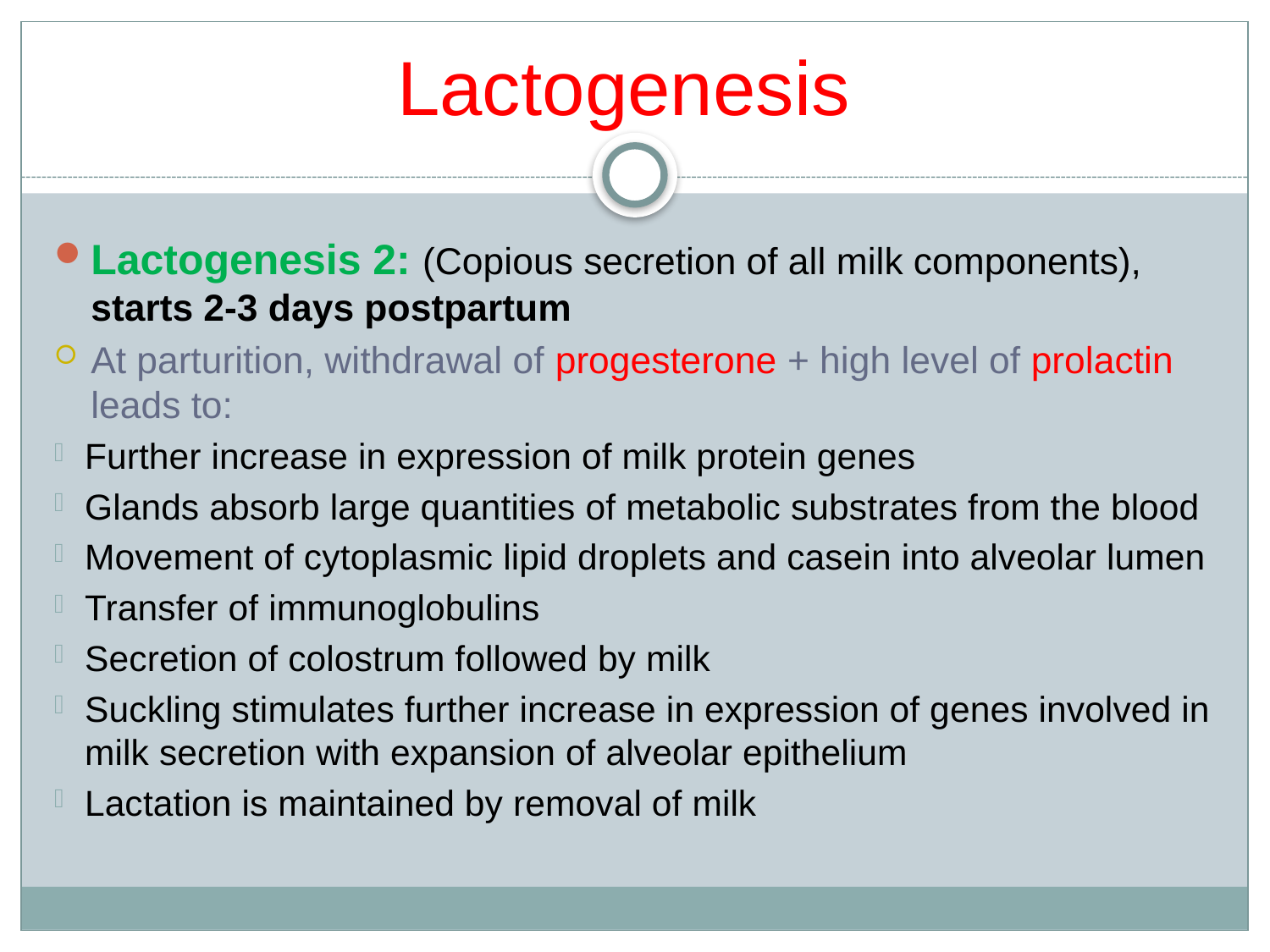

# Lactogenesis
Lactogenesis 2: (Copious secretion of all milk components), starts 2-3 days postpartum
At parturition, withdrawal of progesterone + high level of prolactin leads to:
Further increase in expression of milk protein genes
Glands absorb large quantities of metabolic substrates from the blood
Movement of cytoplasmic lipid droplets and casein into alveolar lumen
Transfer of immunoglobulins
Secretion of colostrum followed by milk
Suckling stimulates further increase in expression of genes involved in milk secretion with expansion of alveolar epithelium
Lactation is maintained by removal of milk